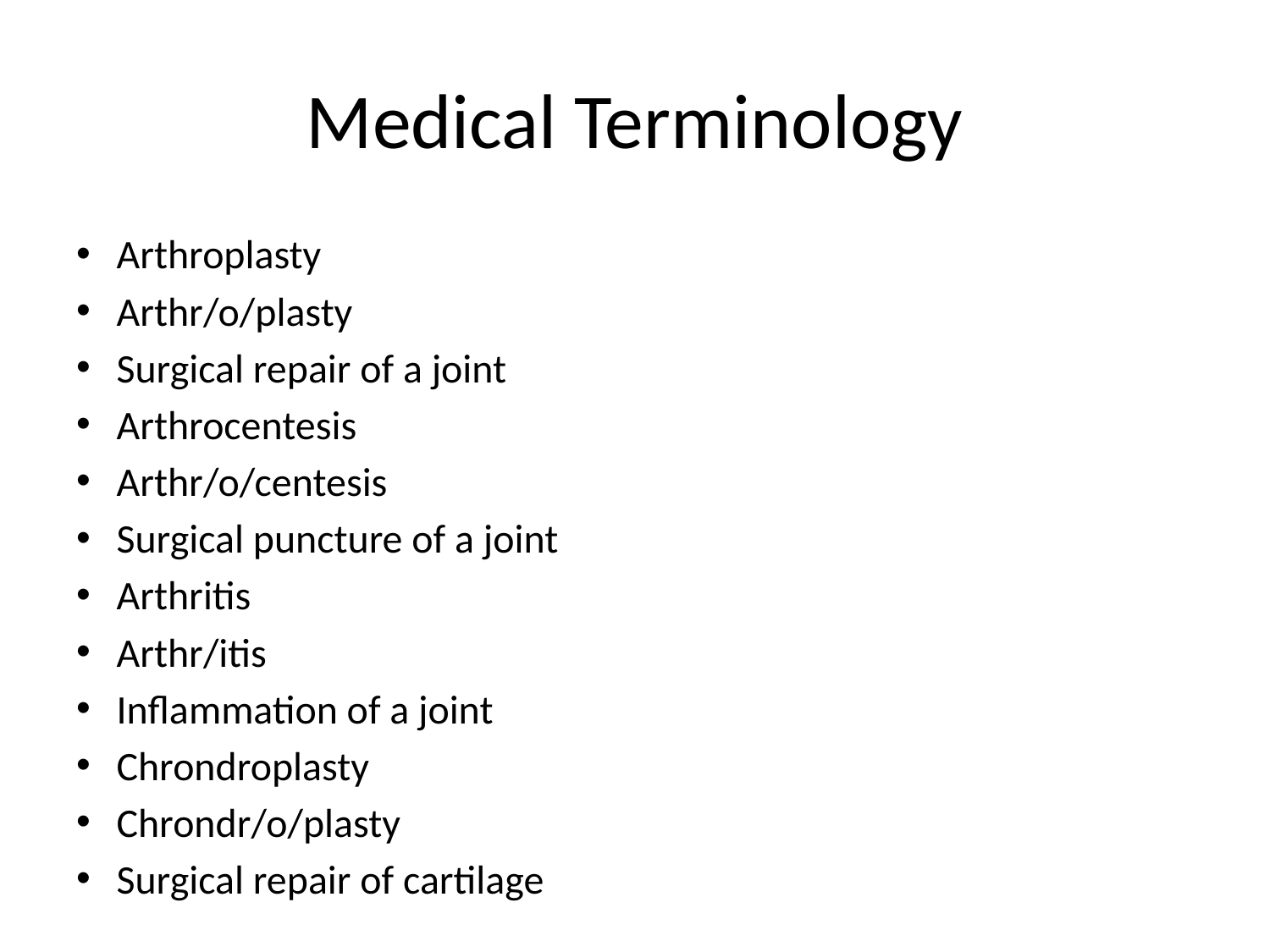

# Medical Terminology
Arthroplasty
Arthr/o/plasty
Surgical repair of a joint
Arthrocentesis
Arthr/o/centesis
Surgical puncture of a joint
Arthritis
Arthr/itis
Inflammation of a joint
Chrondroplasty
Chrondr/o/plasty
Surgical repair of cartilage